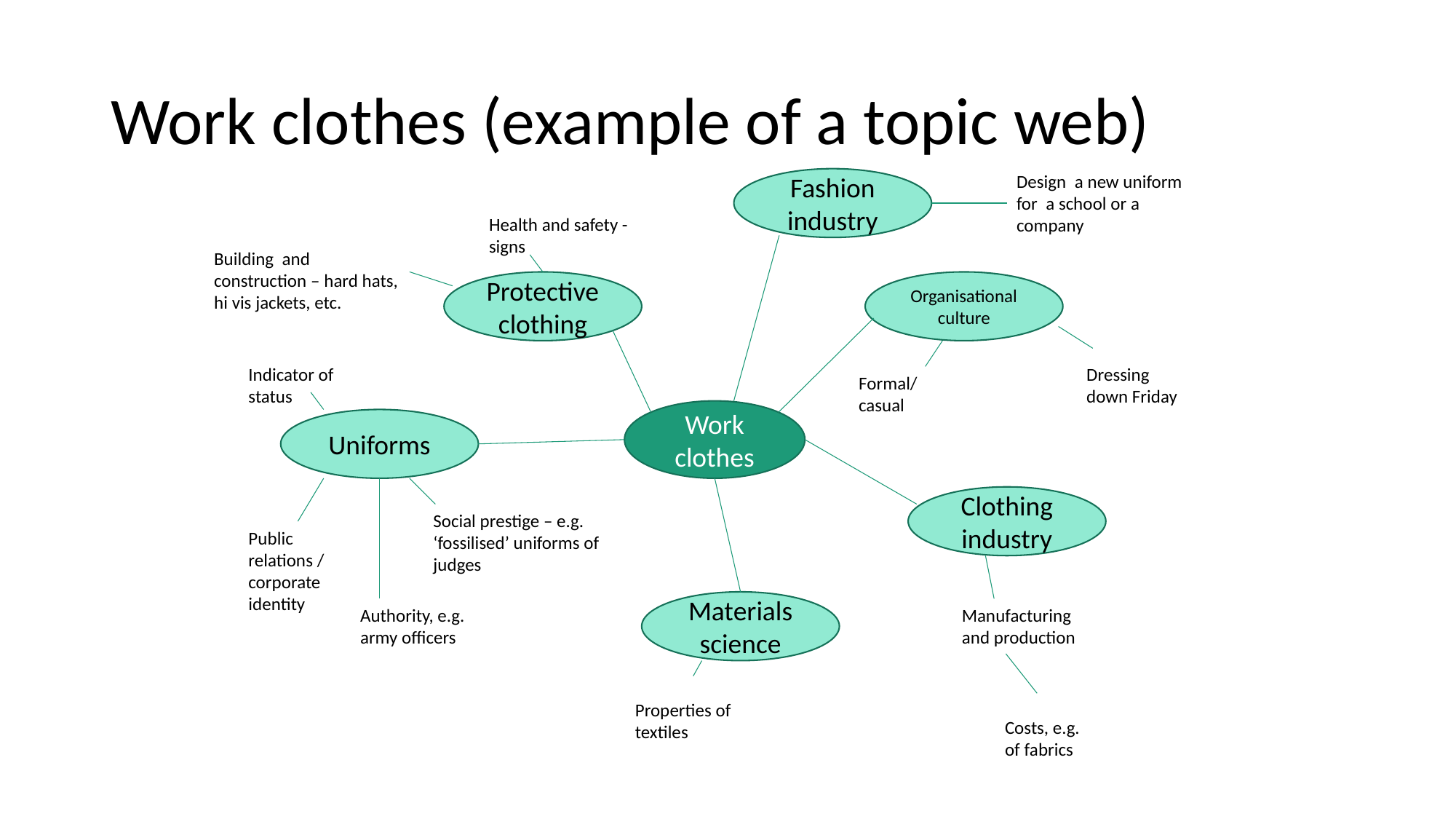

# Work clothes (example of a topic web)
Design  a new uniform for  a school or a company
Fashion industry
Health and safety - signs
Building  and construction – hard hats, hi vis jackets, etc.
Protective clothing
Organisational culture
Indicator of status
Dressing down Friday
Formal/casual
Work clothes
Uniforms
Clothing industry
Social prestige – e.g. ‘fossilised’ uniforms of judges
Public relations / corporate identity
Materials science
Authority, e.g. army officers
Manufacturing and production
Properties of textiles
Costs, e.g. of fabrics